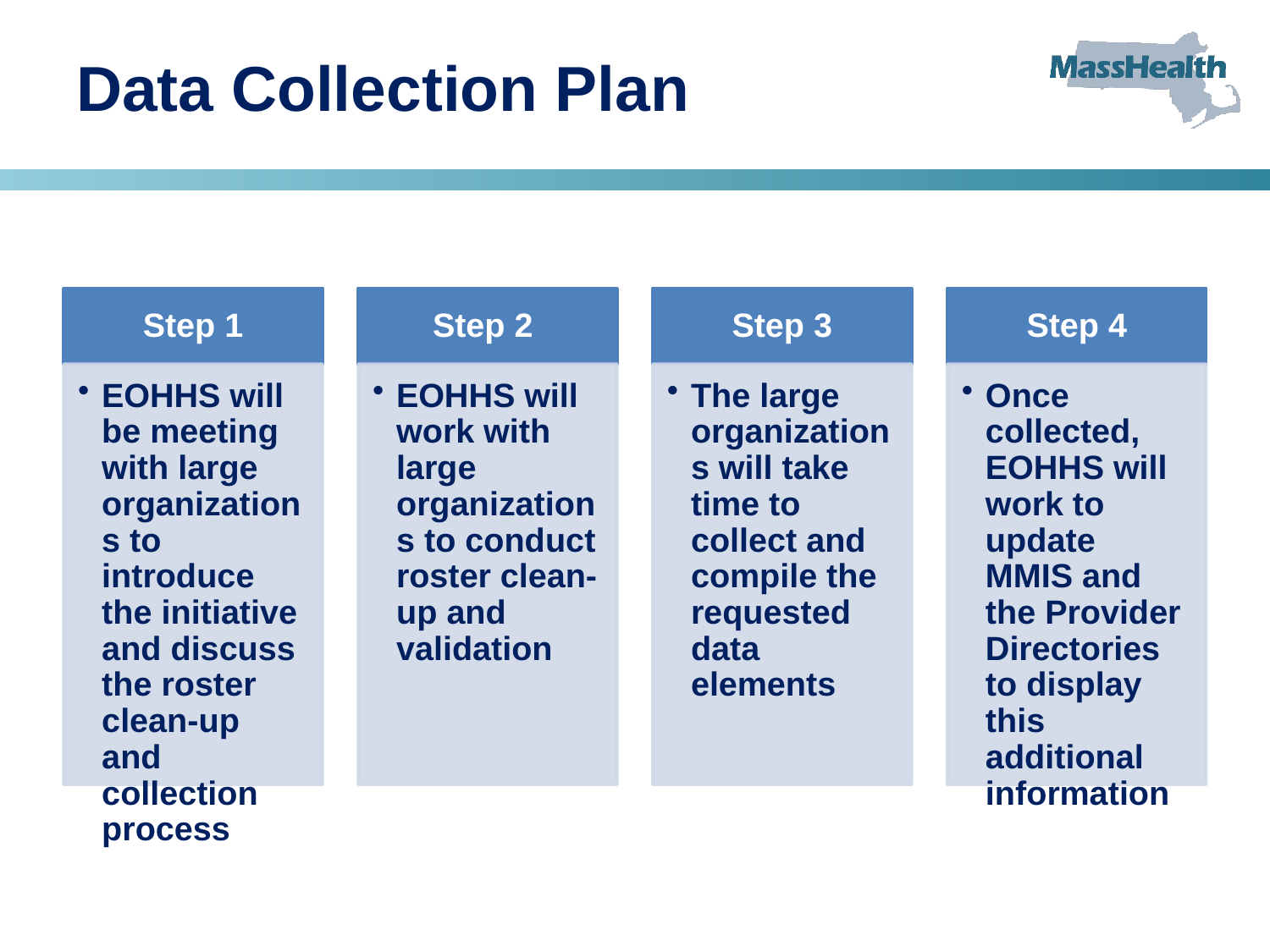

# Data Collection Plan
Step 1
EOHHS will be meeting with large organizations to introduce the initiative and discuss the roster clean-up and collection process
Step 2
EOHHS will work with large organizations to conduct roster clean-up and validation
Step 3
The large organizations will take time to collect and compile the requested data elements
Step 4
Once collected, EOHHS will work to update MMIS and the Provider Directories to display this additional information